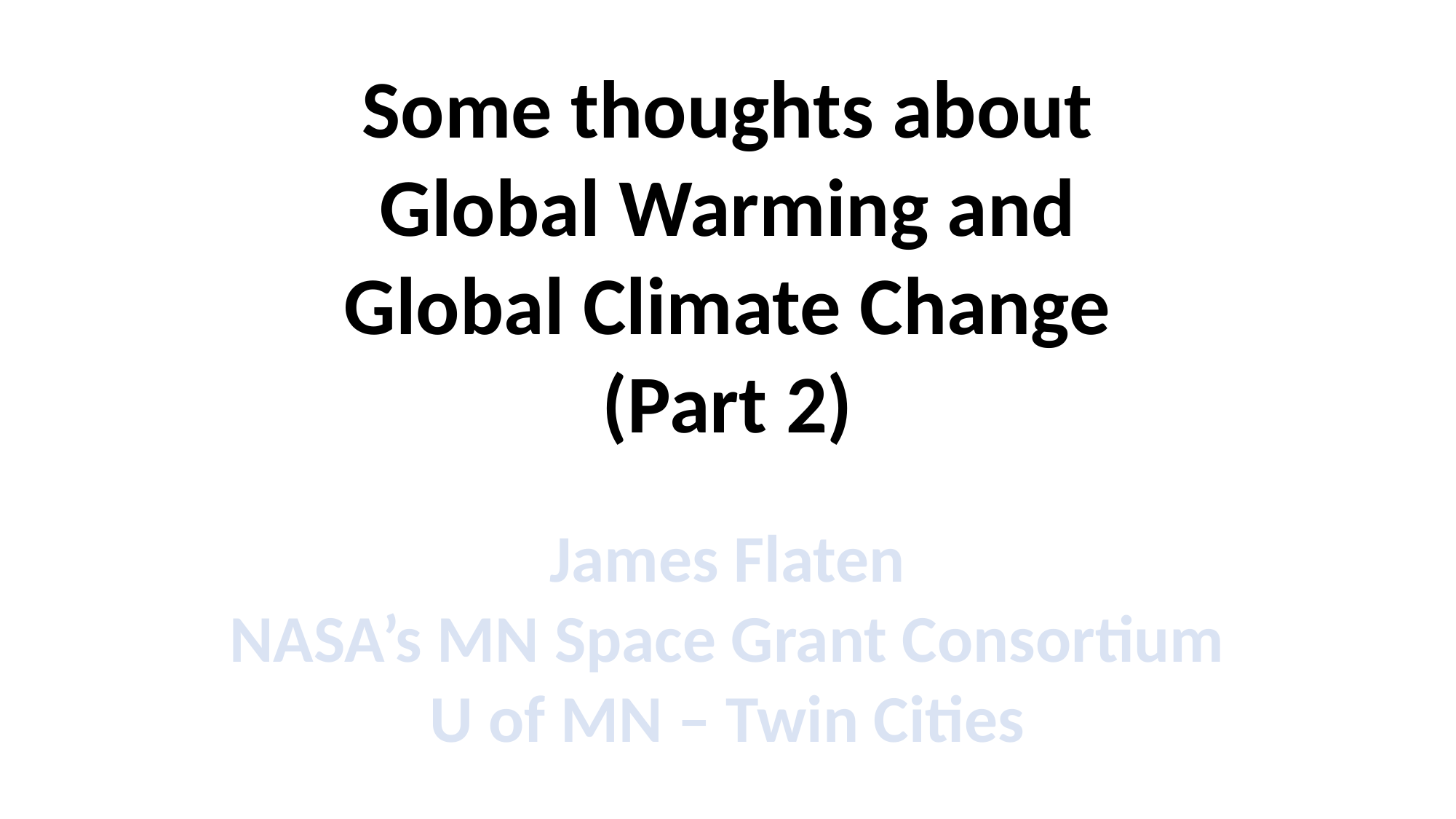

Some thoughts about
Global Warming and
Global Climate Change
(Part 2)
James Flaten
NASA’s MN Space Grant Consortium
U of MN – Twin Cities